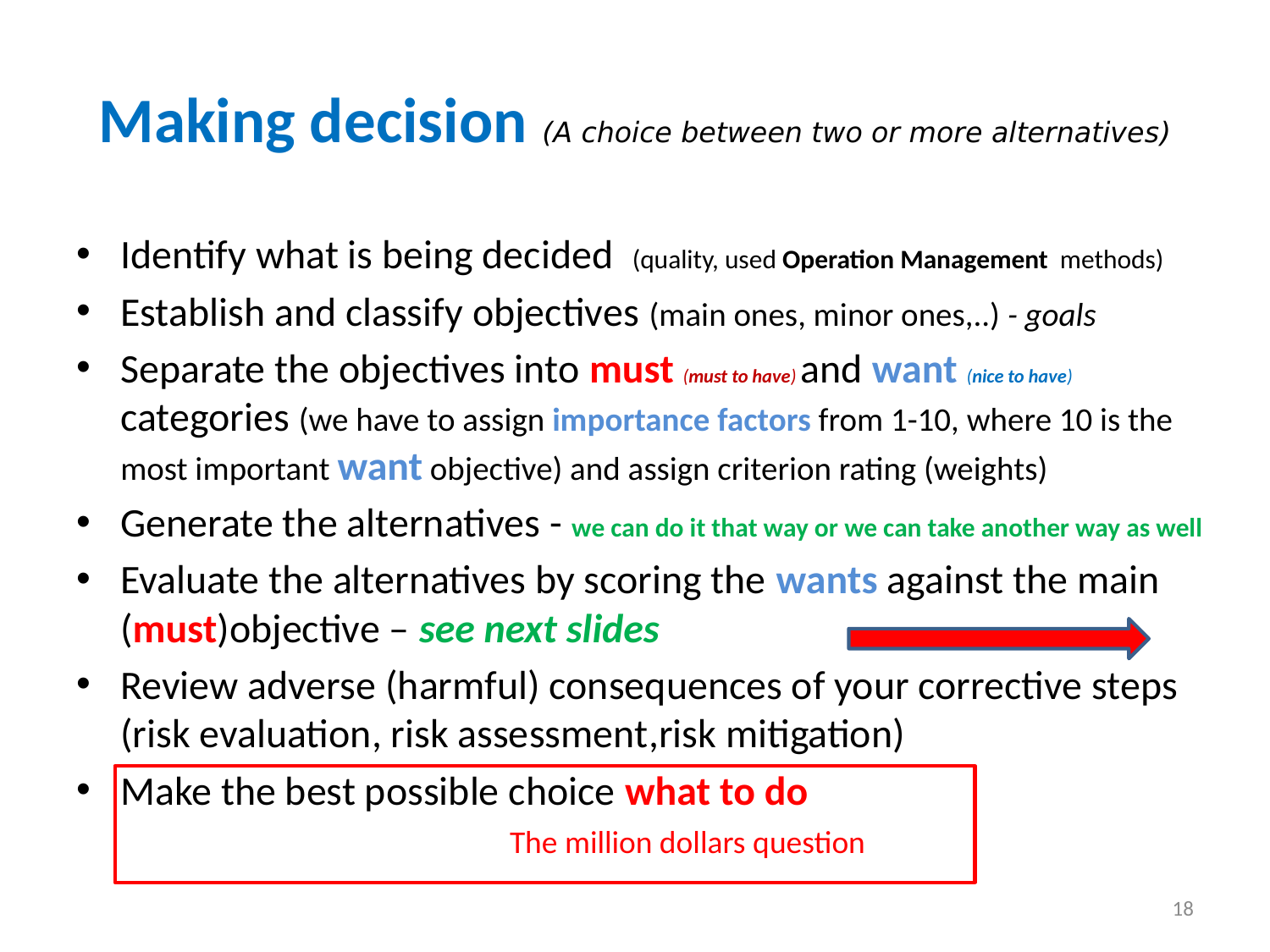

# Making decision (A choice between two or more alternatives)
Identify what is being decided  (quality, used Operation Management  methods)
Establish and classify objectives (main ones, minor ones,..) - goals
Separate the objectives into must (must to have) and want (nice to have)  categories (we have to assign importance factors from 1-10, where 10 is the most important want objective) and assign criterion rating (weights)
Generate the alternatives - we can do it that way or we can take another way as well
Evaluate the alternatives by scoring the wants against the main (must)objective – see next slides
Review adverse (harmful) consequences of your corrective steps (risk evaluation, risk assessment,risk mitigation)
Make the best possible choice what to do

The million dollars question
18